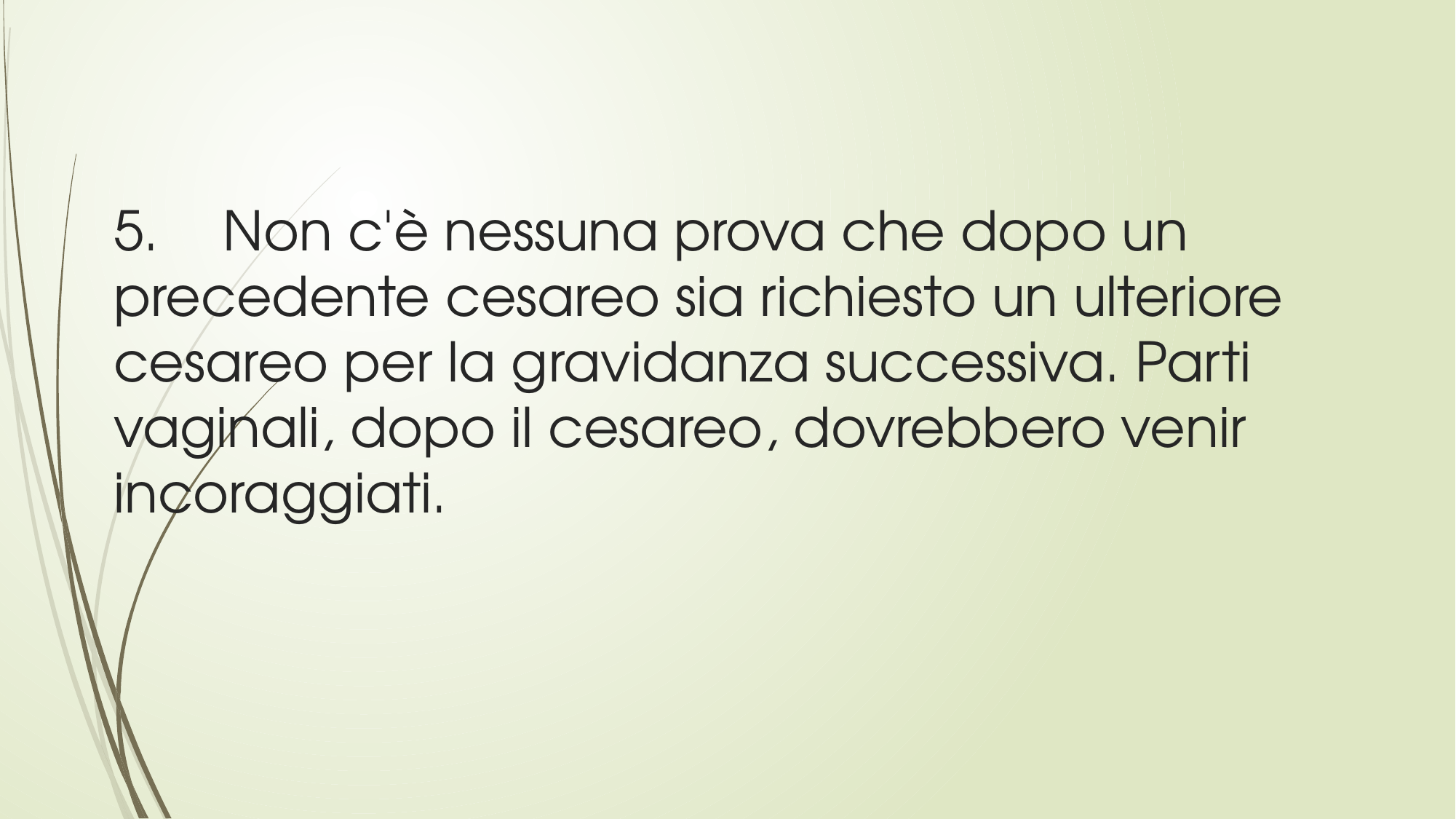

# 5.	Non c'è nessuna prova che dopo un precedente cesareo sia richiesto un ulteriore cesareo per la gravidanza successiva. Parti vaginali, dopo il cesareo, dovrebbero venir incoraggiati.